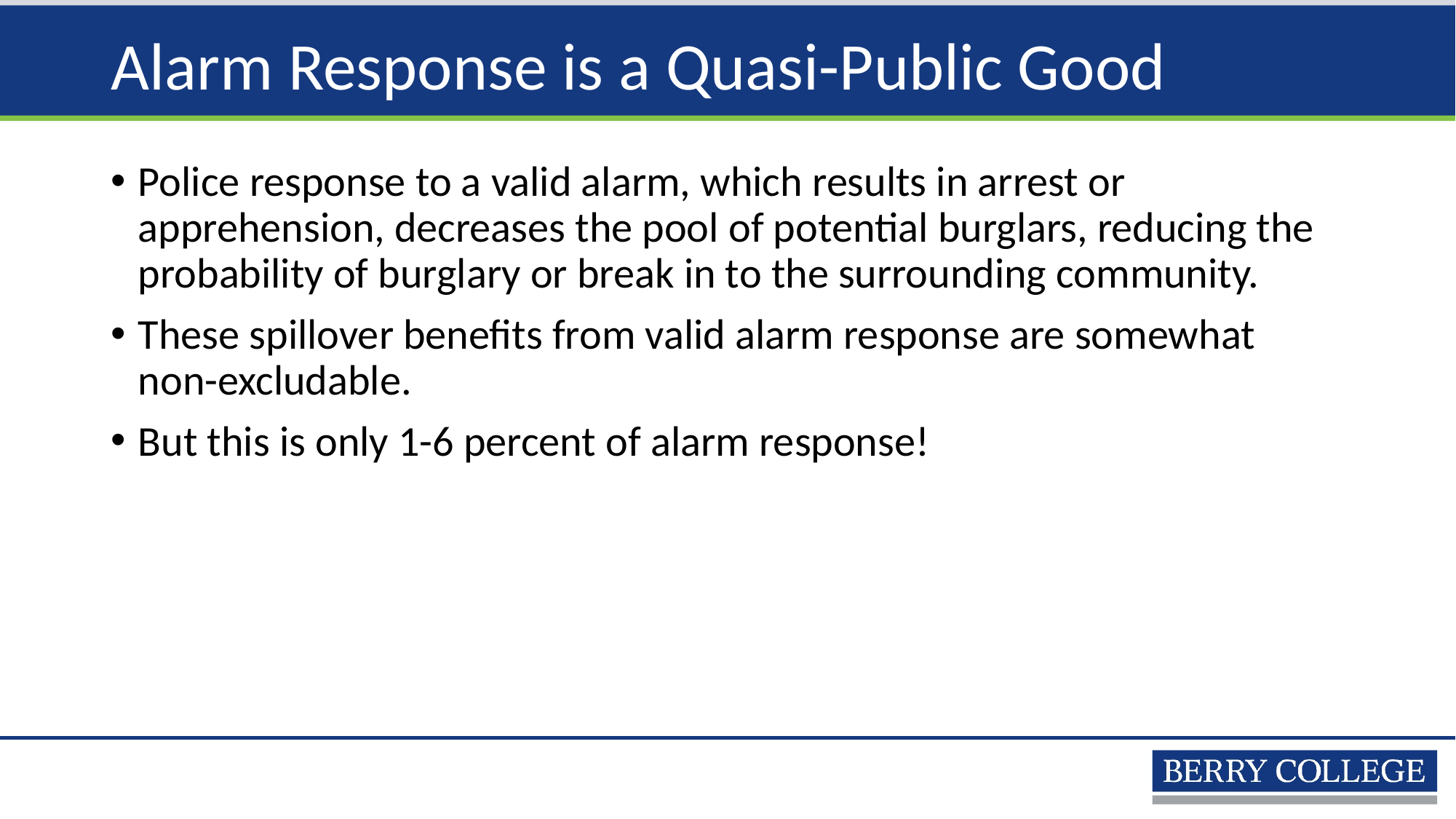

# Alarm Response is a Quasi-Public Good
Police response to a valid alarm, which results in arrest or apprehension, decreases the pool of potential burglars, reducing the probability of burglary or break in to the surrounding community.
These spillover benefits from valid alarm response are somewhat non-excludable.
But this is only 1-6 percent of alarm response!